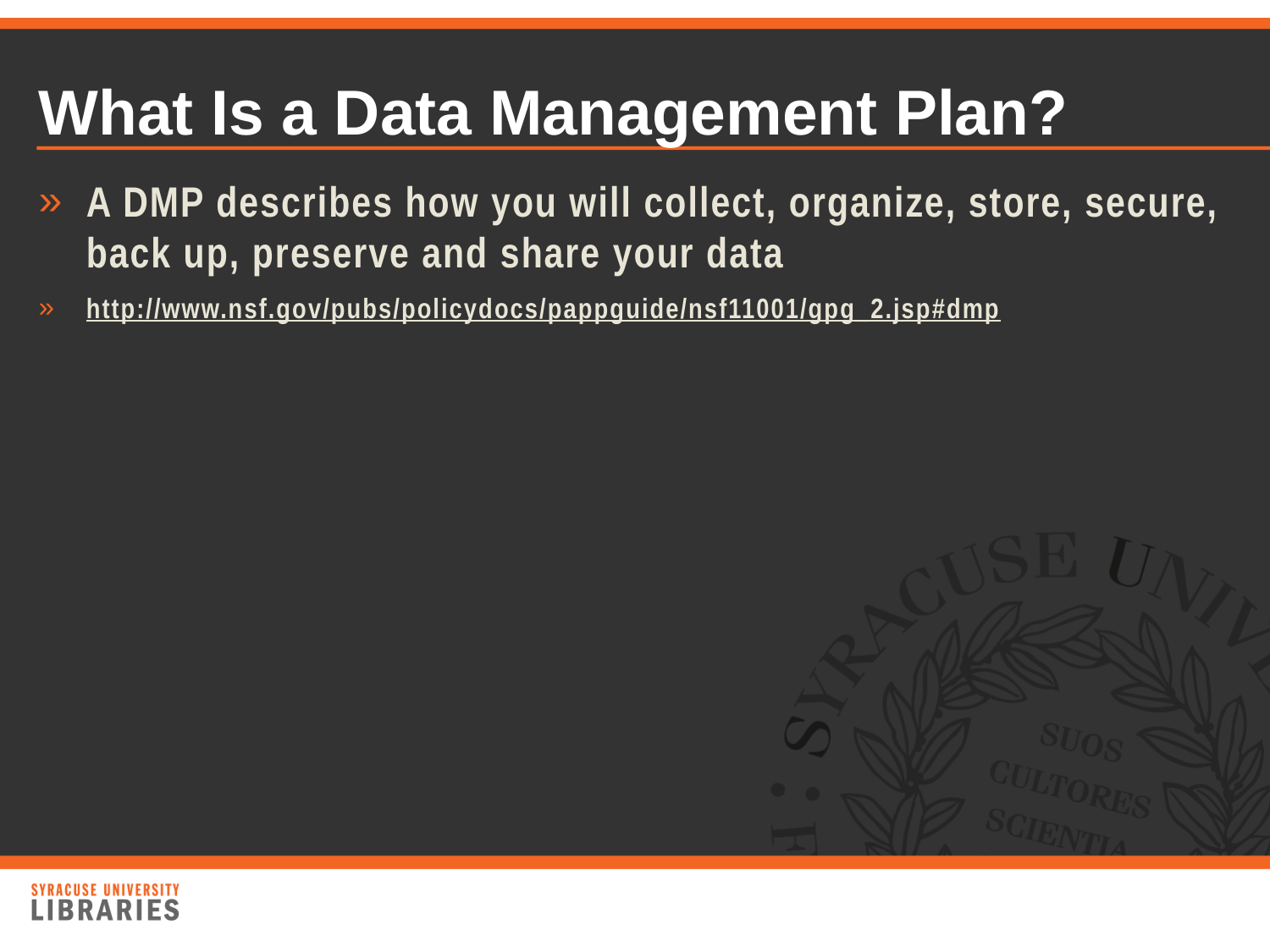

# What Is a Data Management Plan?
A DMP describes how you will collect, organize, store, secure, back up, preserve and share your data
http://www.nsf.gov/pubs/policydocs/pappguide/nsf11001/gpg_2.jsp#dmp